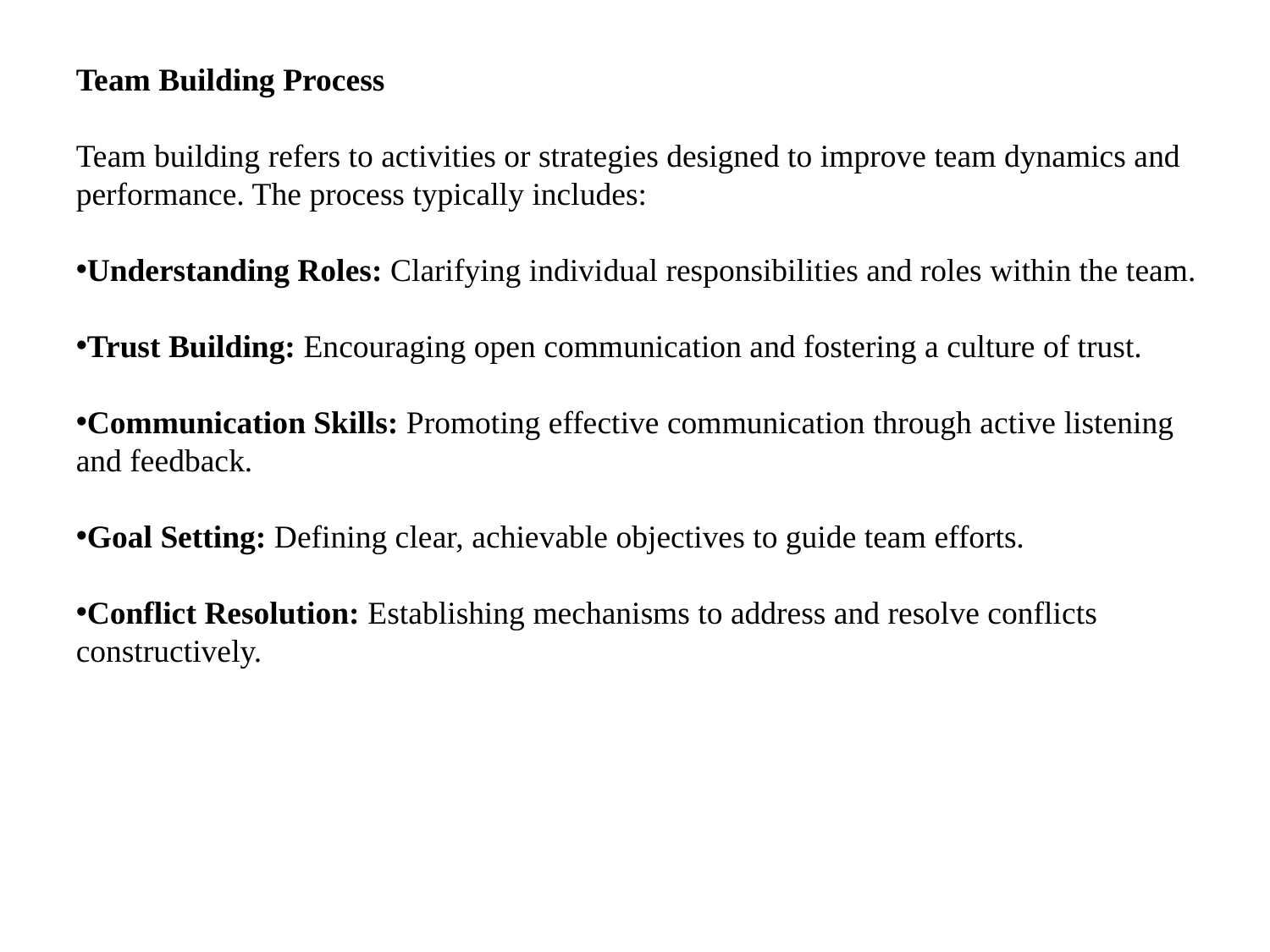

Team Building Process

Team building refers to activities or strategies designed to improve team dynamics and performance. The process typically includes:

Understanding Roles: Clarifying individual responsibilities and roles within the team.

Trust Building: Encouraging open communication and fostering a culture of trust.

Communication Skills: Promoting effective communication through active listening and feedback.

Goal Setting: Defining clear, achievable objectives to guide team efforts.

Conflict Resolution: Establishing mechanisms to address and resolve conflicts constructively.